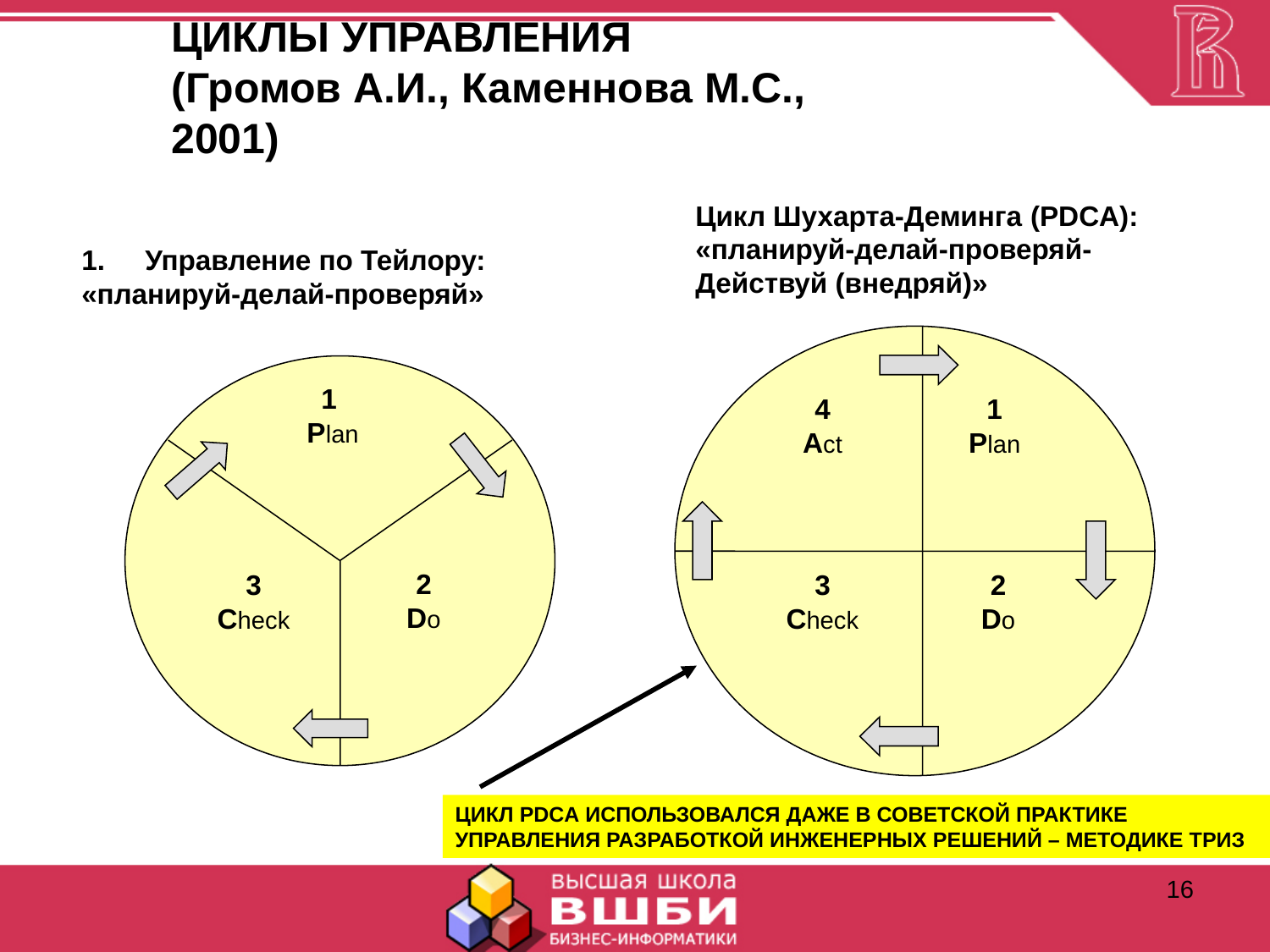

ЦИКЛЫ УПРАВЛЕНИЯ
(Громов А.И., Каменнова М.С., 2001)
Цикл Шухарта-Деминга (PDCA):
«планируй-делай-проверяй-Действуй (внедряй)»
Управление по Тейлору:
«планируй-делай-проверяй»

4
Act
1
Plan

3
Check
2
Do

1
Plan

2
Do
3
Check

ЦИКЛ PDCA ИСПОЛЬЗОВАЛСЯ ДАЖЕ В СОВЕТСКОЙ ПРАКТИКЕ
УПРАВЛЕНИЯ РАЗРАБОТКОЙ ИНЖЕНЕРНЫХ РЕШЕНИЙ – МЕТОДИКЕ ТРИЗ
16